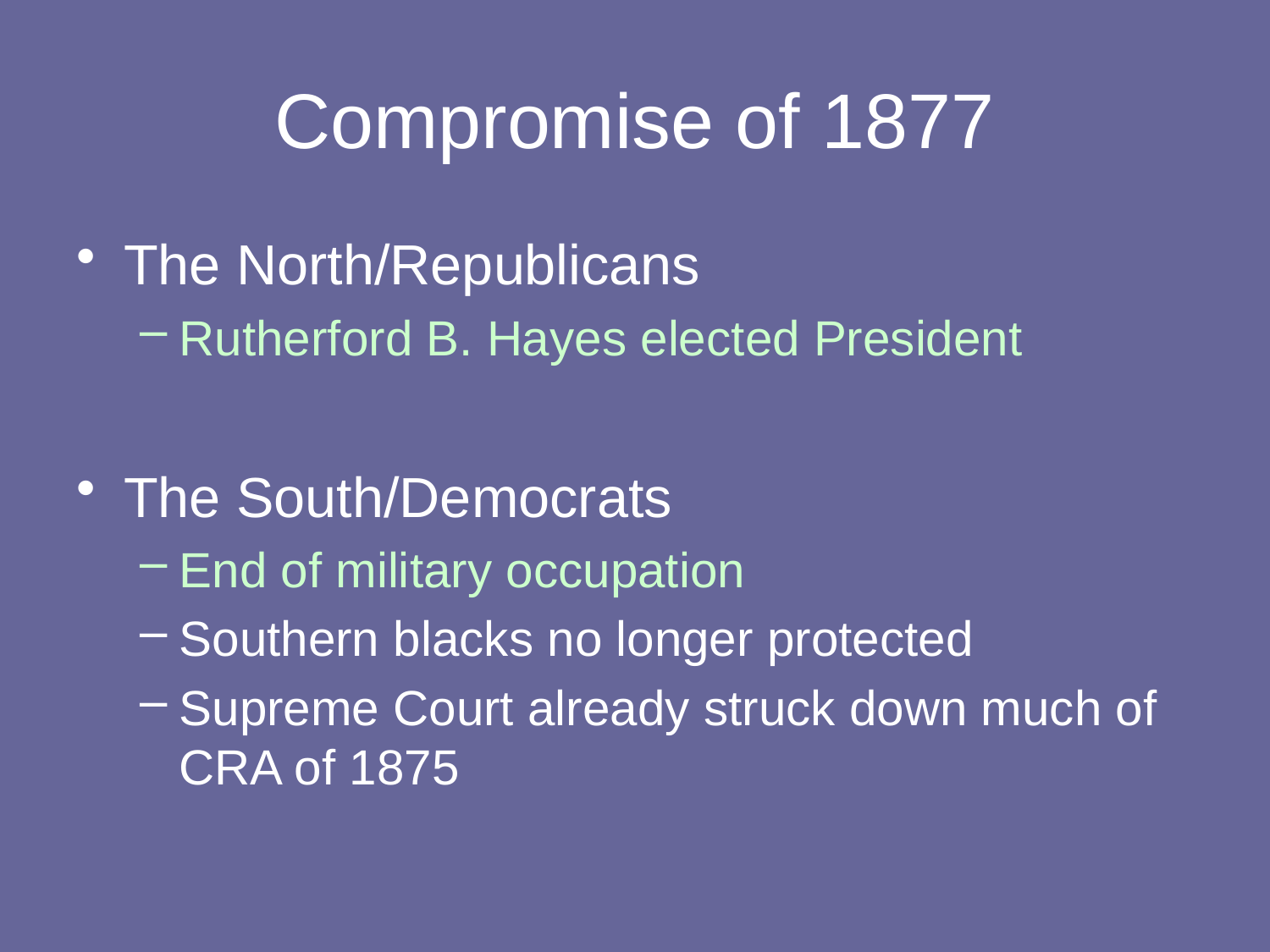

# Compromise of 1877
The North/Republicans
Rutherford B. Hayes elected President

The South/Democrats
End of military occupation
Southern blacks no longer protected
Supreme Court already struck down much of CRA of 1875